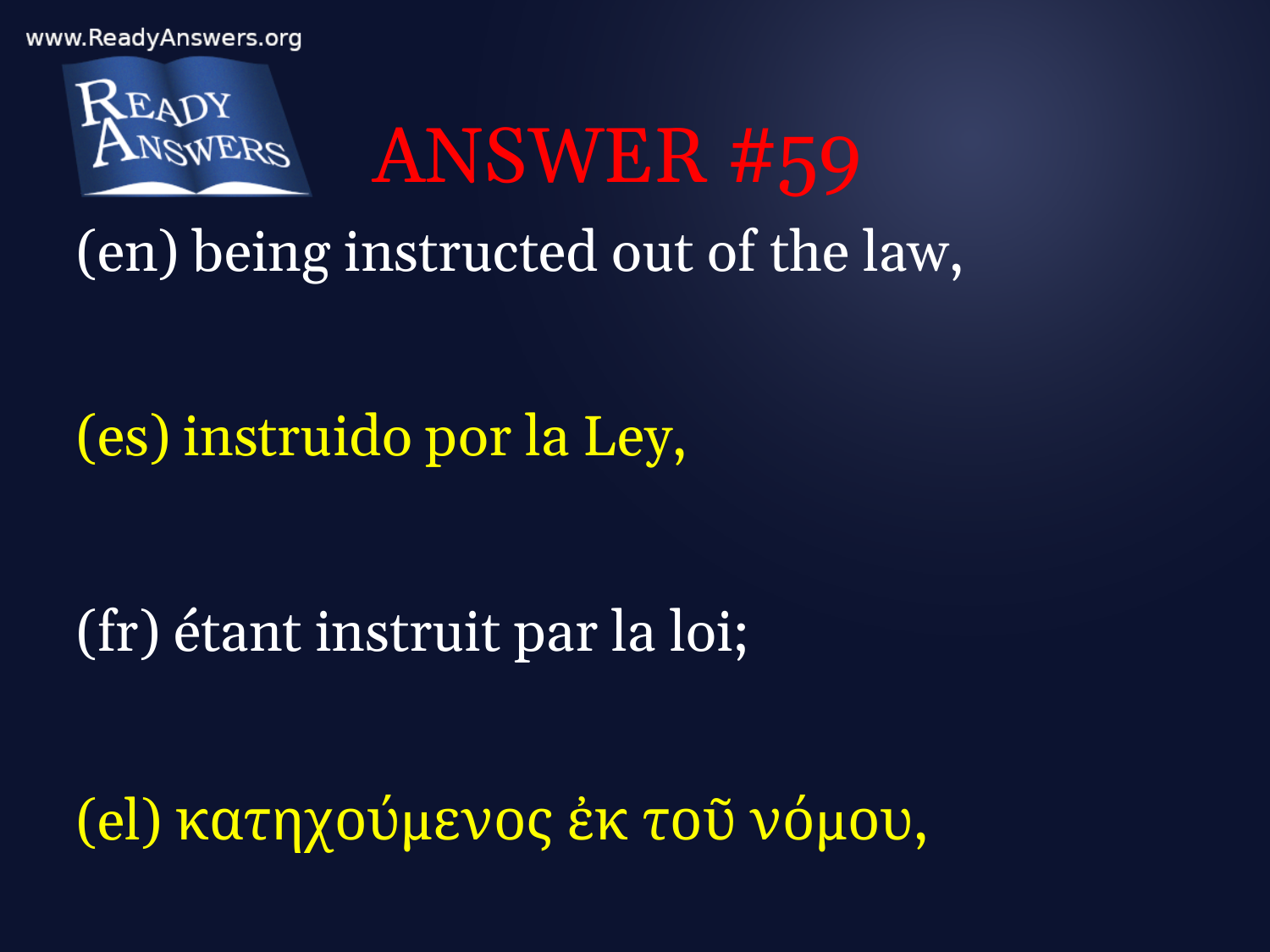

# ANSWER #59
(en) being instructed out of the law,
(es) instruido por la Ley,
(fr) étant instruit par la loi;
(el) κατηχούμενος ἐκ τοῦ νόμου,